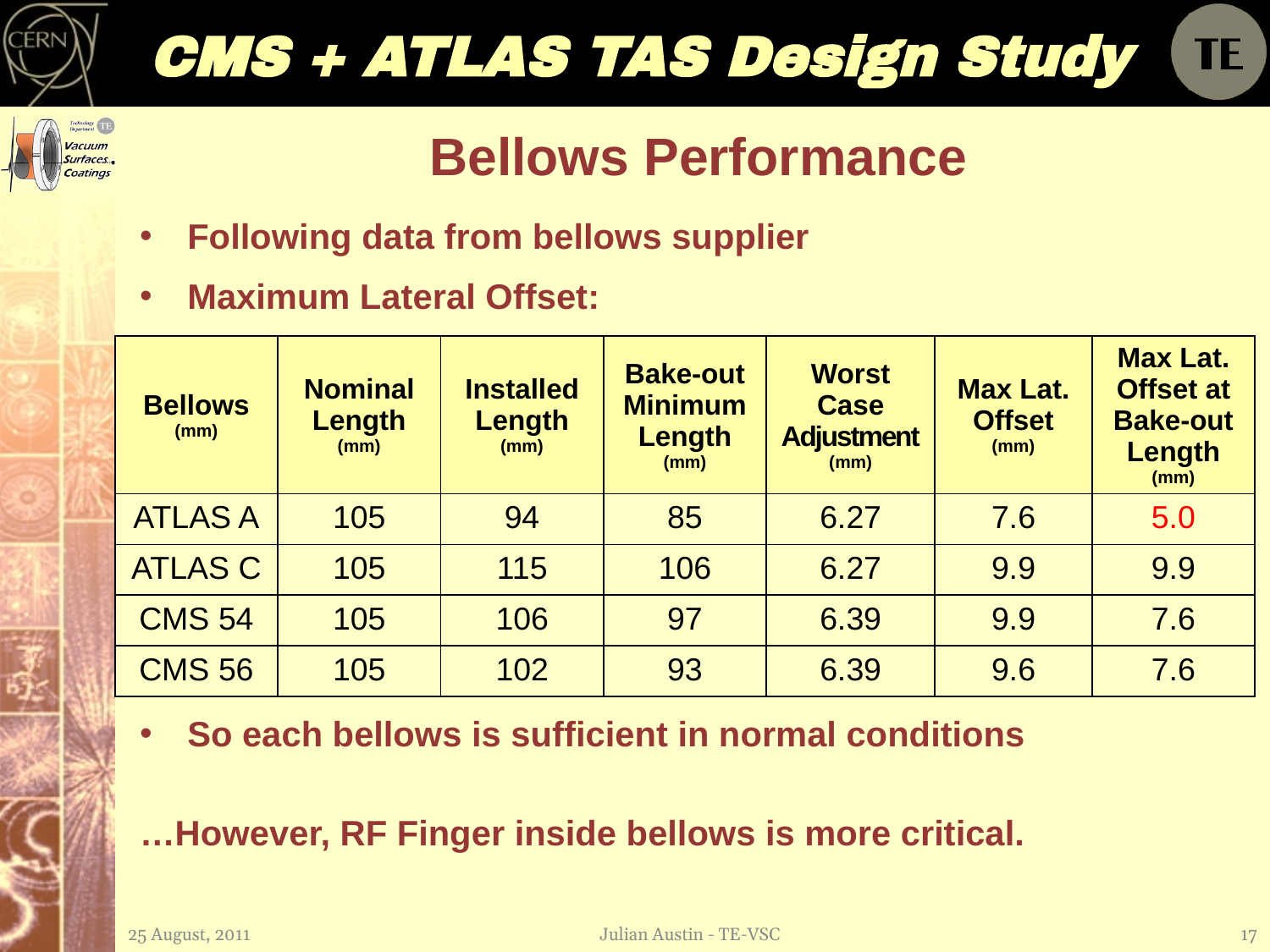

# CMS + ATLAS TAS Design Study
Bellows Performance
Following data from bellows supplier
Maximum Lateral Offset:

		ATLAS: 	Left – 	7.6mm 	(94mm)
				Right – 9.9mm 	(115mm)
		CMS:		Left –	9.9mm 	(106mm)
				Right – 9.6mm 	(102mm)

So each bellows is sufficient in normal conditions

…However, RF Finger inside bellows is more critical.
| Bellows (mm) | Nominal Length (mm) | Installed Length (mm) | Bake-out Minimum Length (mm) | Worst Case Adjustment (mm) | Max Lat. Offset (mm) | Max Lat. Offset at Bake-out Length (mm) |
| --- | --- | --- | --- | --- | --- | --- |
| ATLAS A | 105 | 94 | 85 | 6.27 | 7.6 | 5.0 |
| ATLAS C | 105 | 115 | 106 | 6.27 | 9.9 | 9.9 |
| CMS 54 | 105 | 106 | 97 | 6.39 | 9.9 | 7.6 |
| CMS 56 | 105 | 102 | 93 | 6.39 | 9.6 | 7.6 |
25 August, 2011
Julian Austin - TE-VSC
17